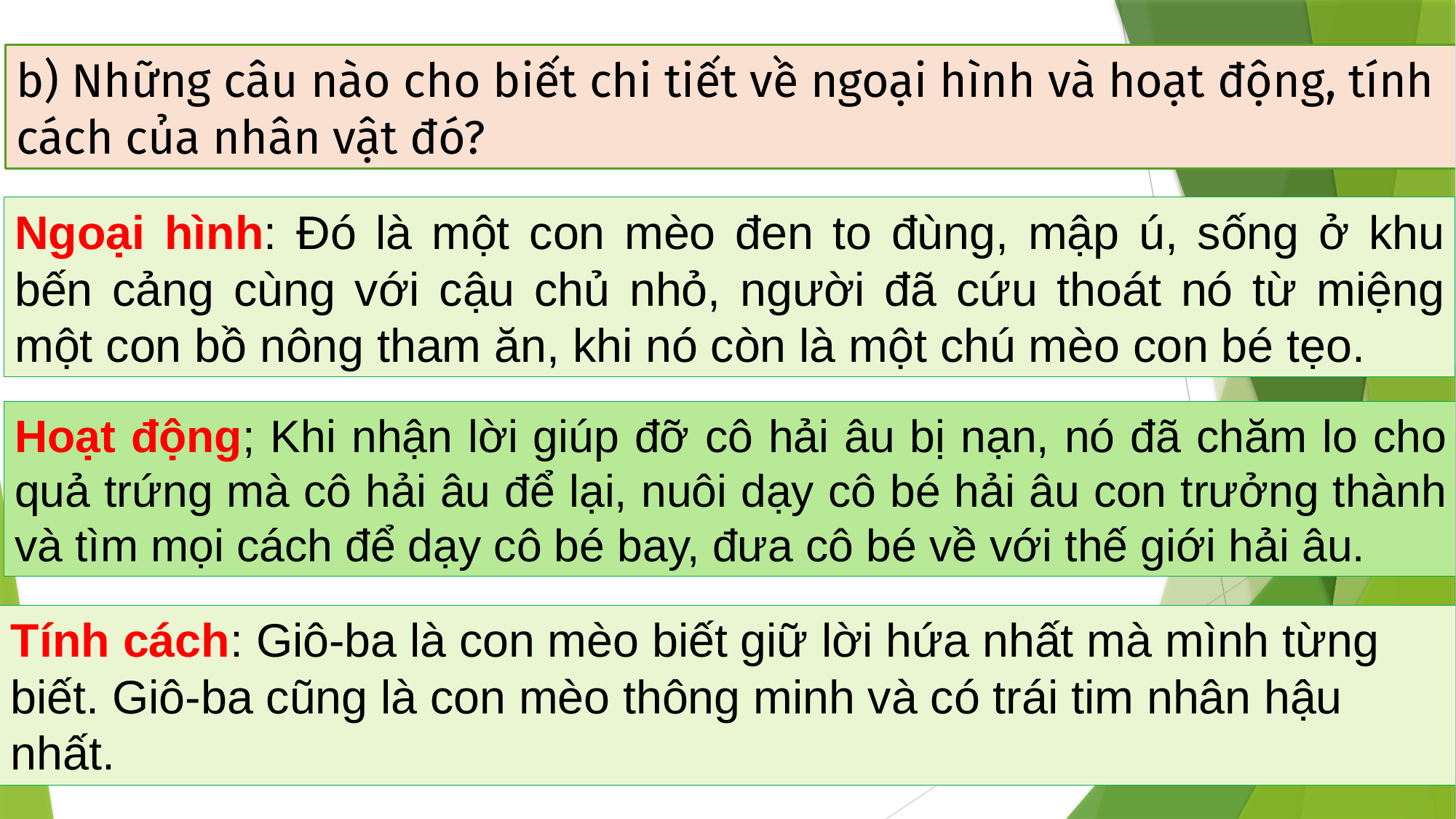

b) Những câu nào cho biết chi tiết về ngoại hình và hoạt động, tính cách của nhân vật đó?
Ngoại hình: Đó là một con mèo đen to đùng, mập ú, sống ở khu bến cảng cùng với cậu chủ nhỏ, người đã cứu thoát nó từ miệng một con bồ nông tham ăn, khi nó còn là một chú mèo con bé tẹo.
Hoạt động; Khi nhận lời giúp đỡ cô hải âu bị nạn, nó đã chăm lo cho quả trứng mà cô hải âu để lại, nuôi dạy cô bé hải âu con trưởng thành và tìm mọi cách để dạy cô bé bay, đưa cô bé về với thế giới hải âu.
Tính cách: Giô-ba là con mèo biết giữ lời hứa nhất mà mình từng biết. Giô-ba cũng là con mèo thông minh và có trái tim nhân hậu nhất.